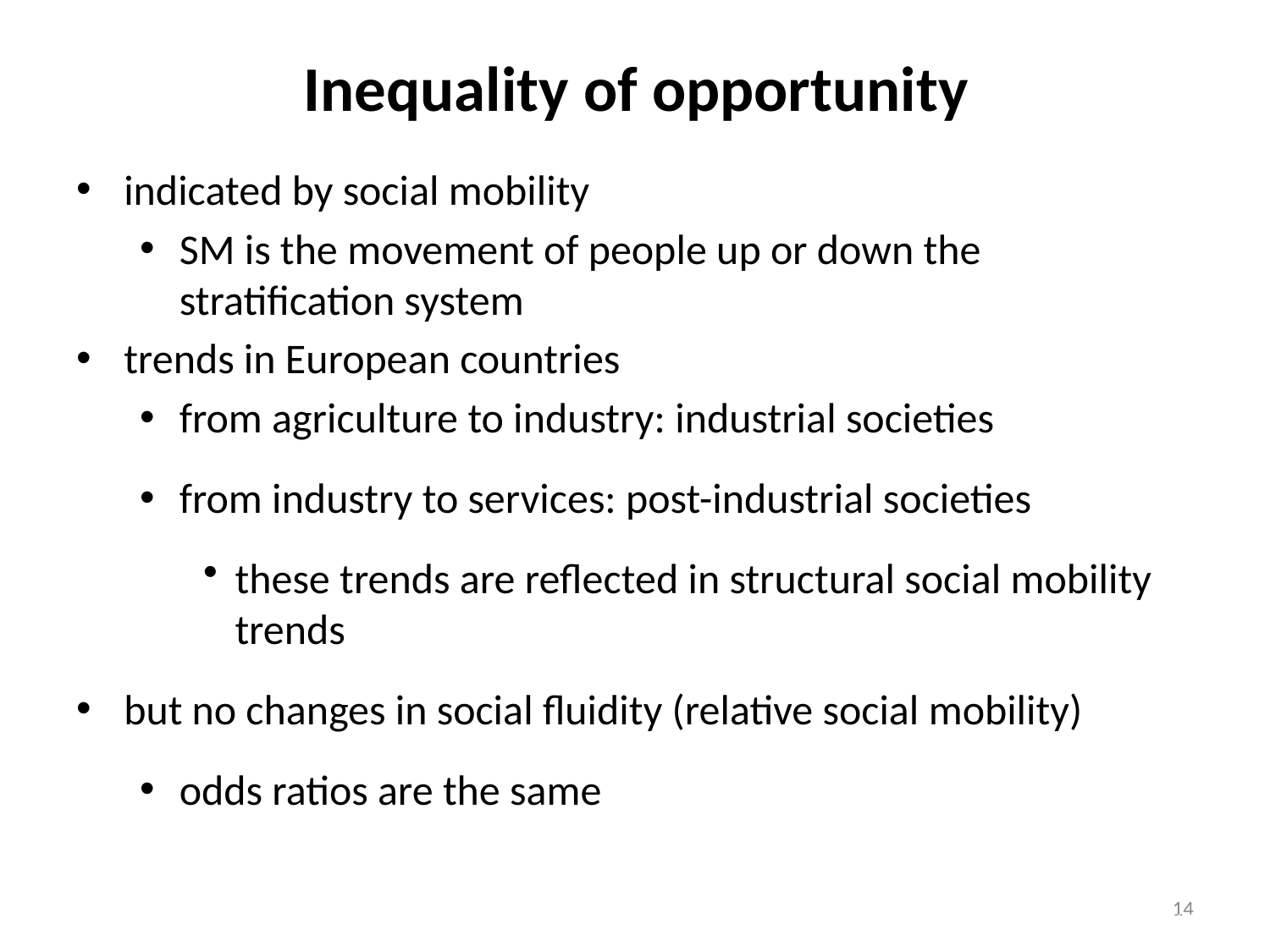

# Inequality of opportunity
indicated by social mobility
SM is the movement of people up or down the stratification system
trends in European countries
from agriculture to industry: industrial societies
from industry to services: post-industrial societies
these trends are reflected in structural social mobility trends
but no changes in social fluidity (relative social mobility)
odds ratios are the same

14
14